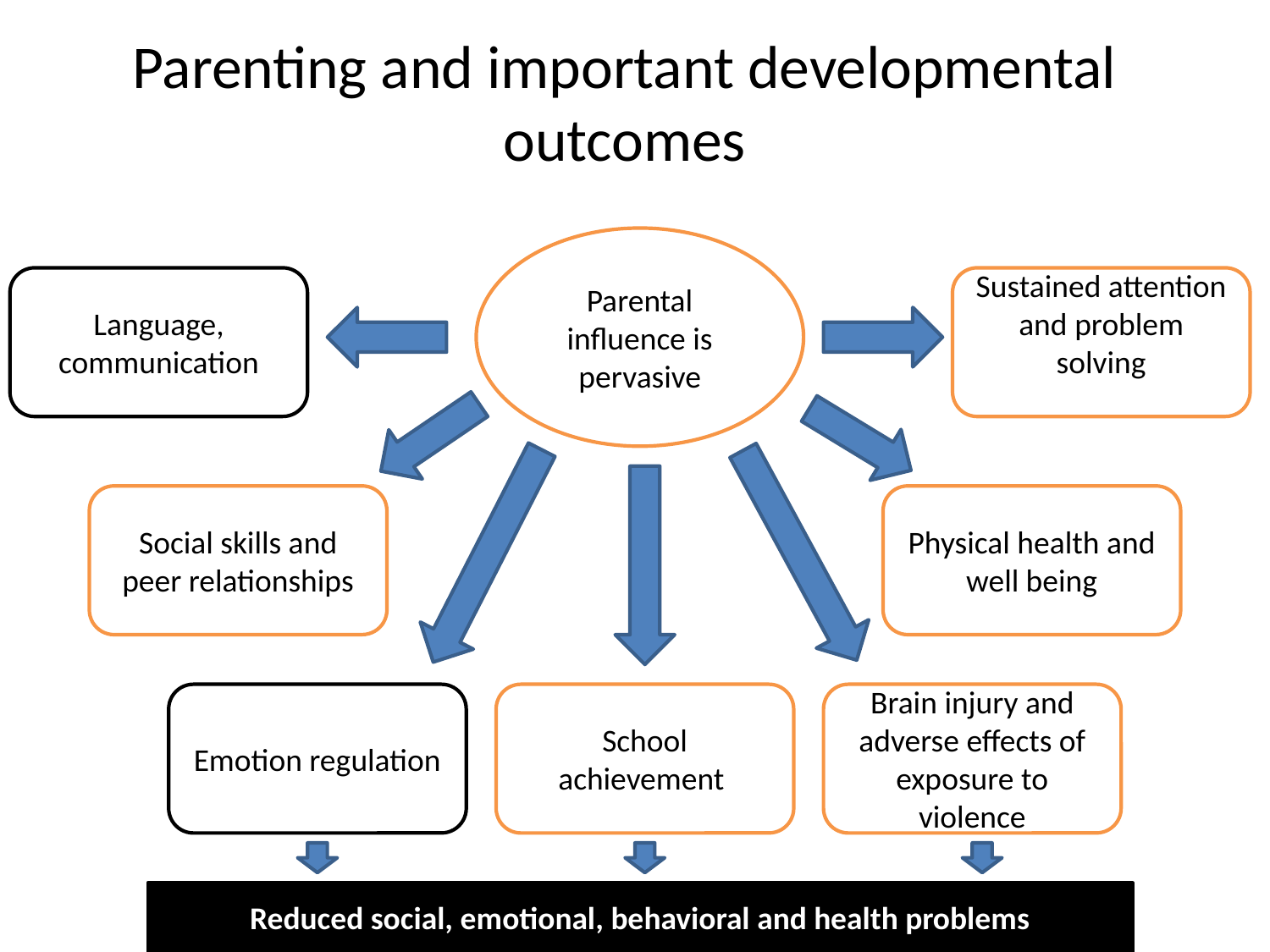

Parenting and important developmental outcomes
Parental influence is pervasive
Language, communication
Sustained attention and problem solving

Social skills and peer relationships
Physical health and well being
Emotion regulation
School achievement
Brain injury and adverse effects of exposure to violence

Reduced social, emotional, behavioral and health problems